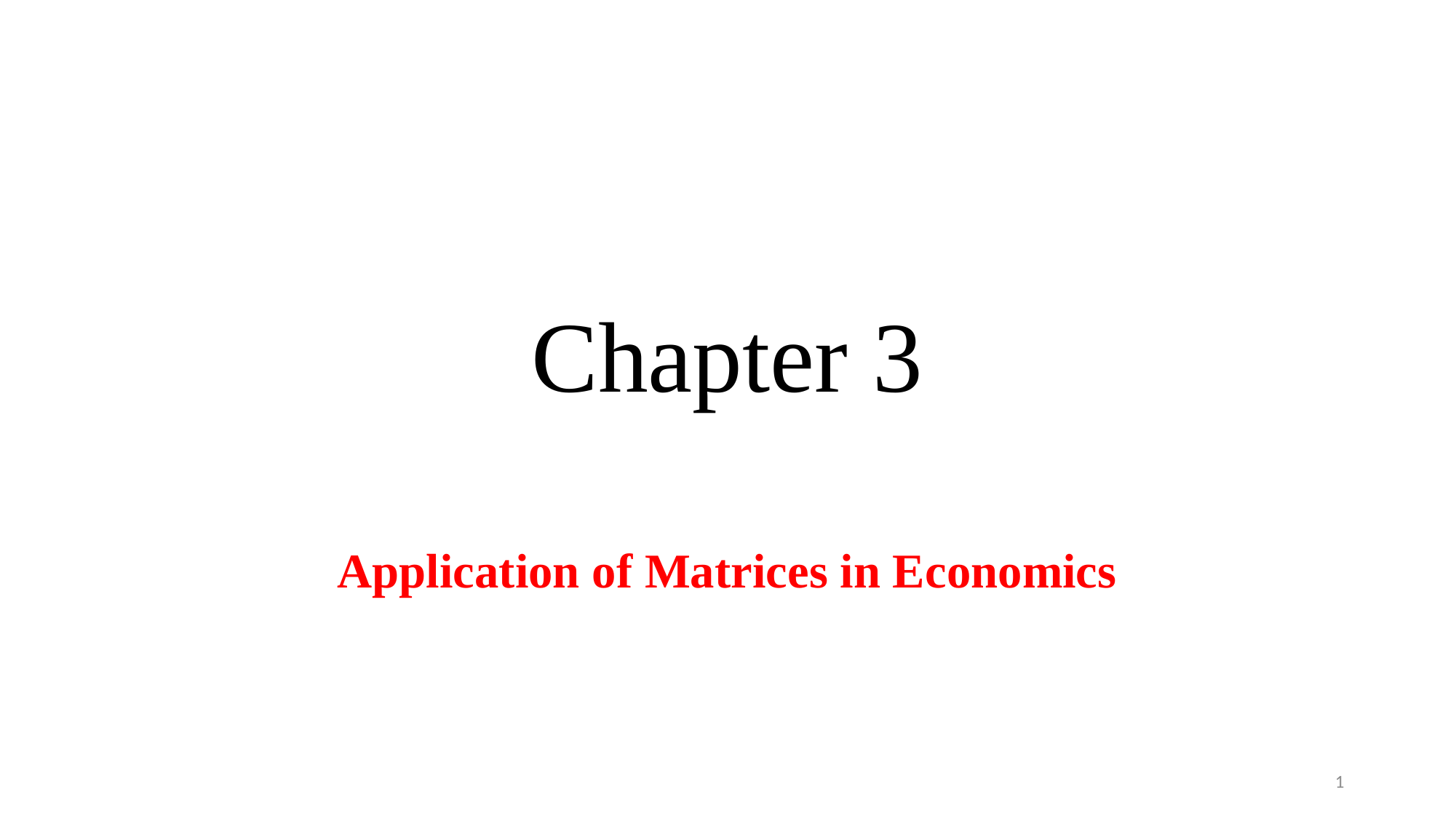

# Chapter 3

Application of Matrices in Economics
1